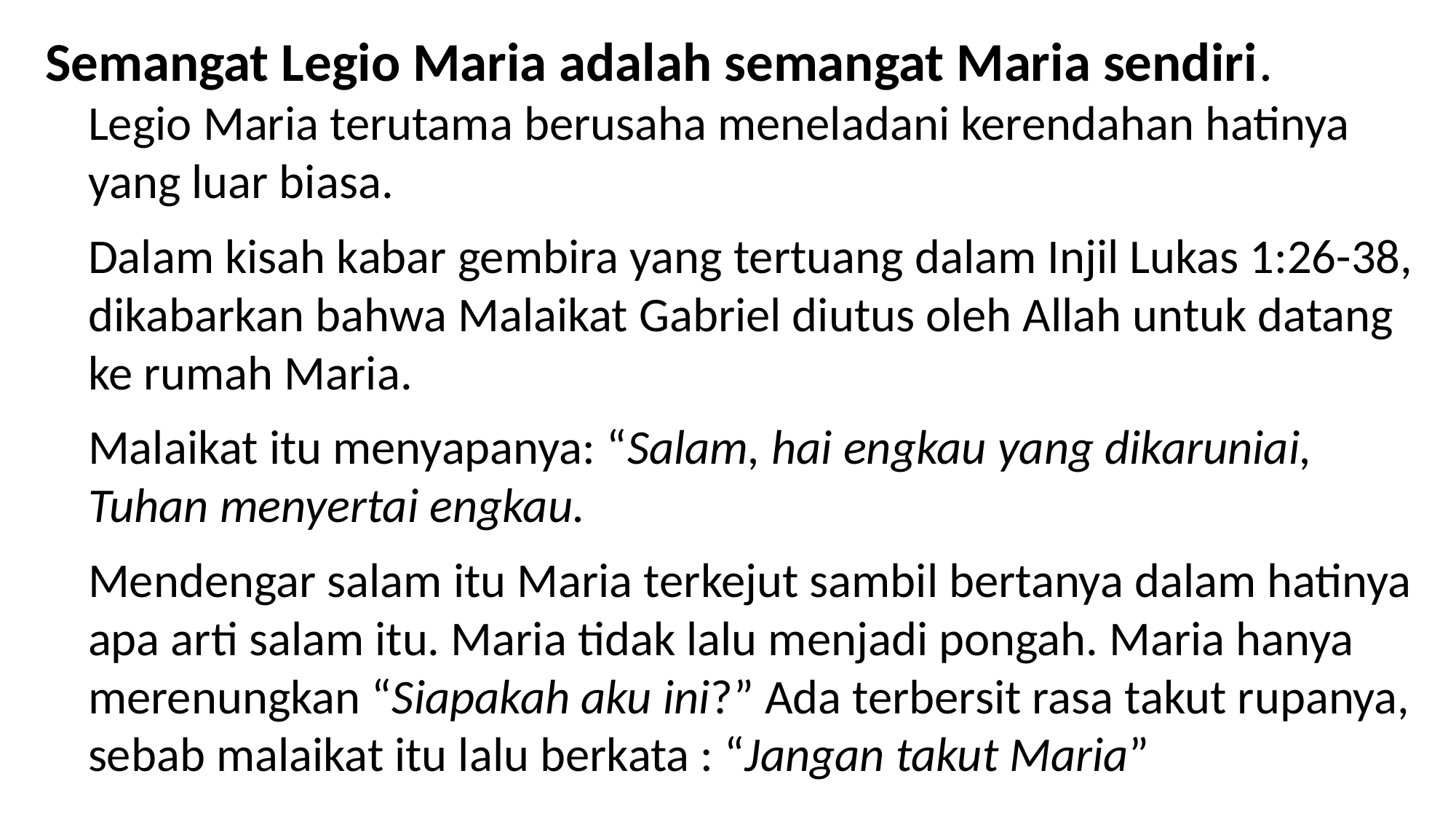

Semangat Legio Maria adalah semangat Maria sendiri.
Legio Maria terutama berusaha meneladani kerendahan hatinya yang luar biasa.

Dalam kisah kabar gembira yang tertuang dalam Injil Lukas 1:26-38, dikabarkan bahwa Malaikat Gabriel diutus oleh Allah untuk datang ke rumah Maria.

Malaikat itu menyapanya: “Salam, hai engkau yang dikaruniai, Tuhan menyertai engkau.

Mendengar salam itu Maria terkejut sambil bertanya dalam hatinya apa arti salam itu. Maria tidak lalu menjadi pongah. Maria hanya merenungkan “Siapakah aku ini?” Ada terbersit rasa takut rupanya, sebab malaikat itu lalu berkata : “Jangan takut Maria”